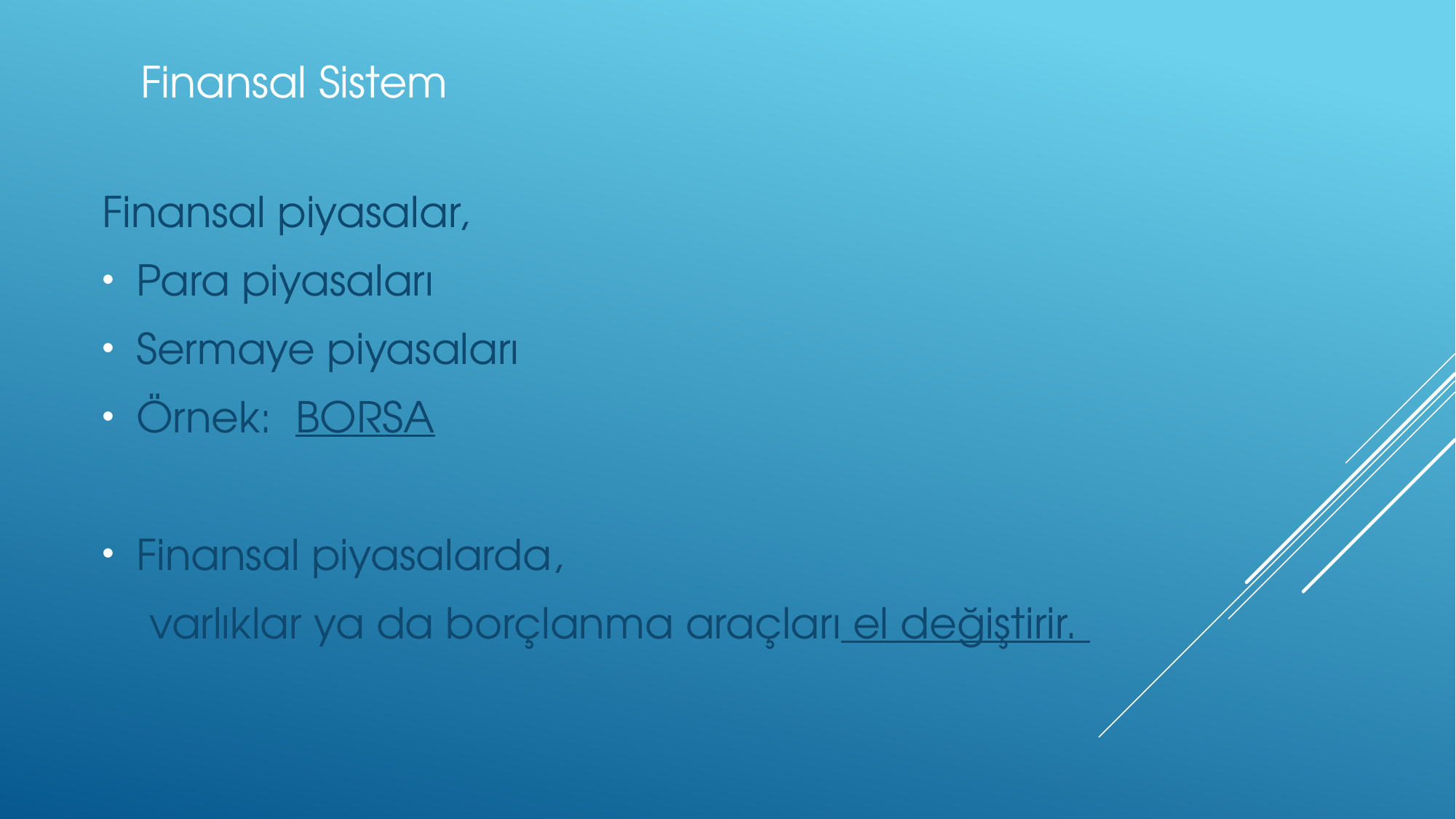

# Finansal Sistem
Finansal piyasalar,
Para piyasaları
Sermaye piyasaları
Örnek:  BORSA

Finansal piyasalarda,
    varlıklar ya da borçlanma araçları el değiştirir.